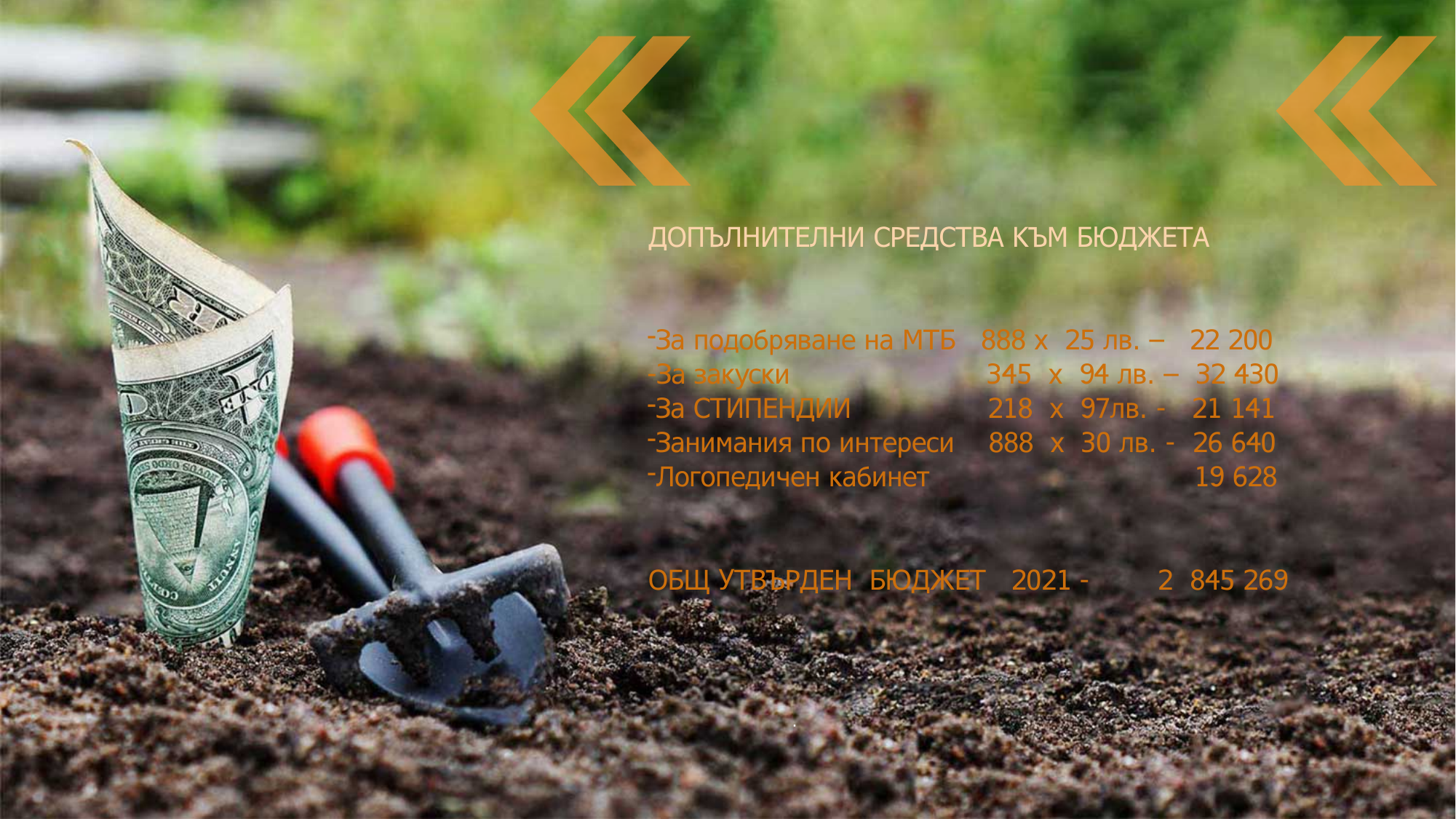

ДОПЪЛНИТЕЛНИ СРЕДСТВА КЪМ БЮДЖЕТА

За подобряване на МТБ   888 х  25 лв. –   22 200
-За закуски                       345  х  94 лв. –  32 430
За СТИПЕНДИИ                218  х  97лв. -   21 141
Занимания по интереси    888  х  30 лв. -  26 640
Логопедичен кабинет                               19 628

ОБЩ УТВЪРДЕН  БЮДЖЕТ   2021 -        2  845 269

.